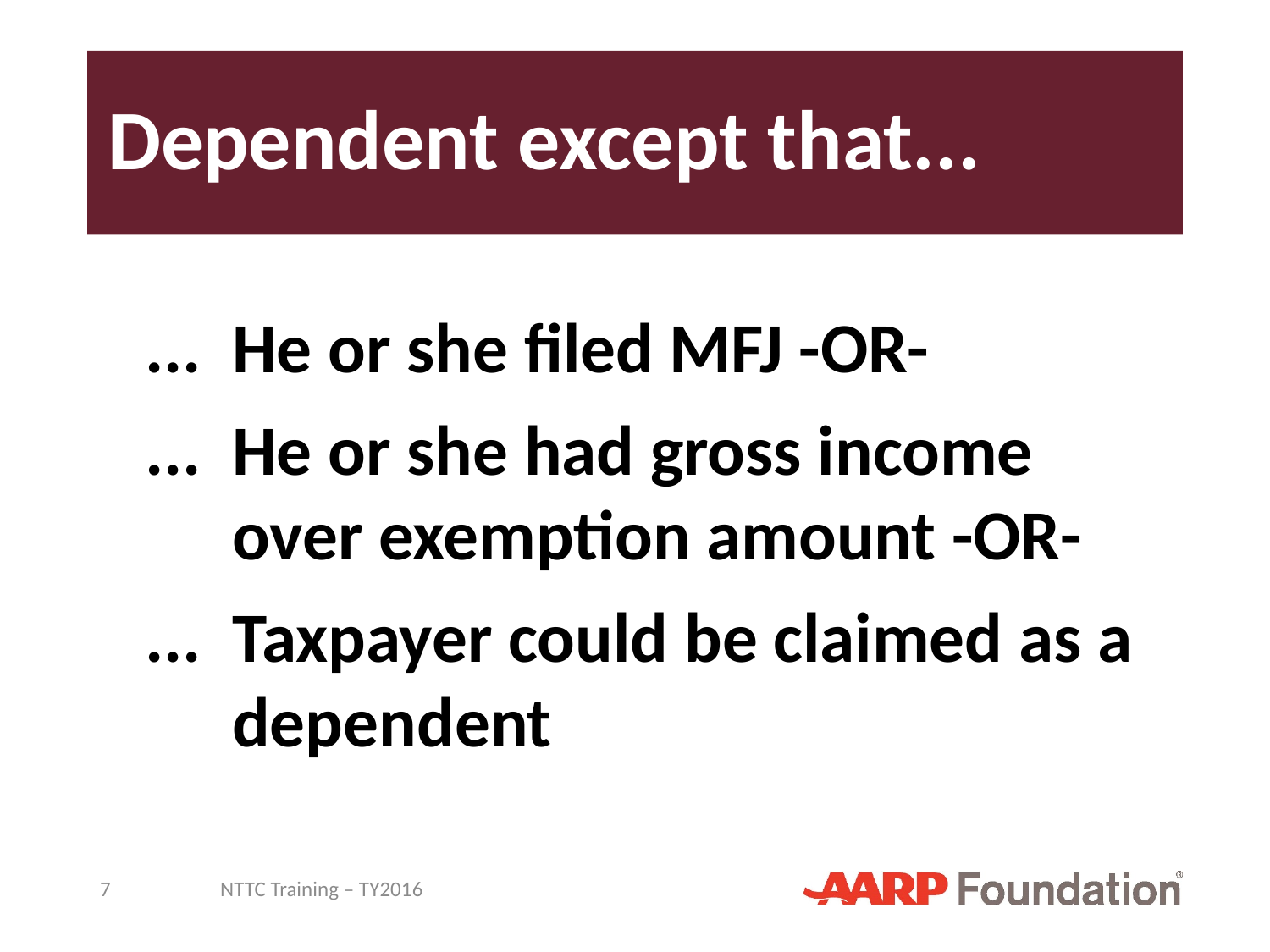

# Dependent except that...
...	He or she filed MFJ -OR-
...	He or she had gross income over exemption amount -OR-
...	Taxpayer could be claimed as a dependent
7
NTTC Training – TY2016